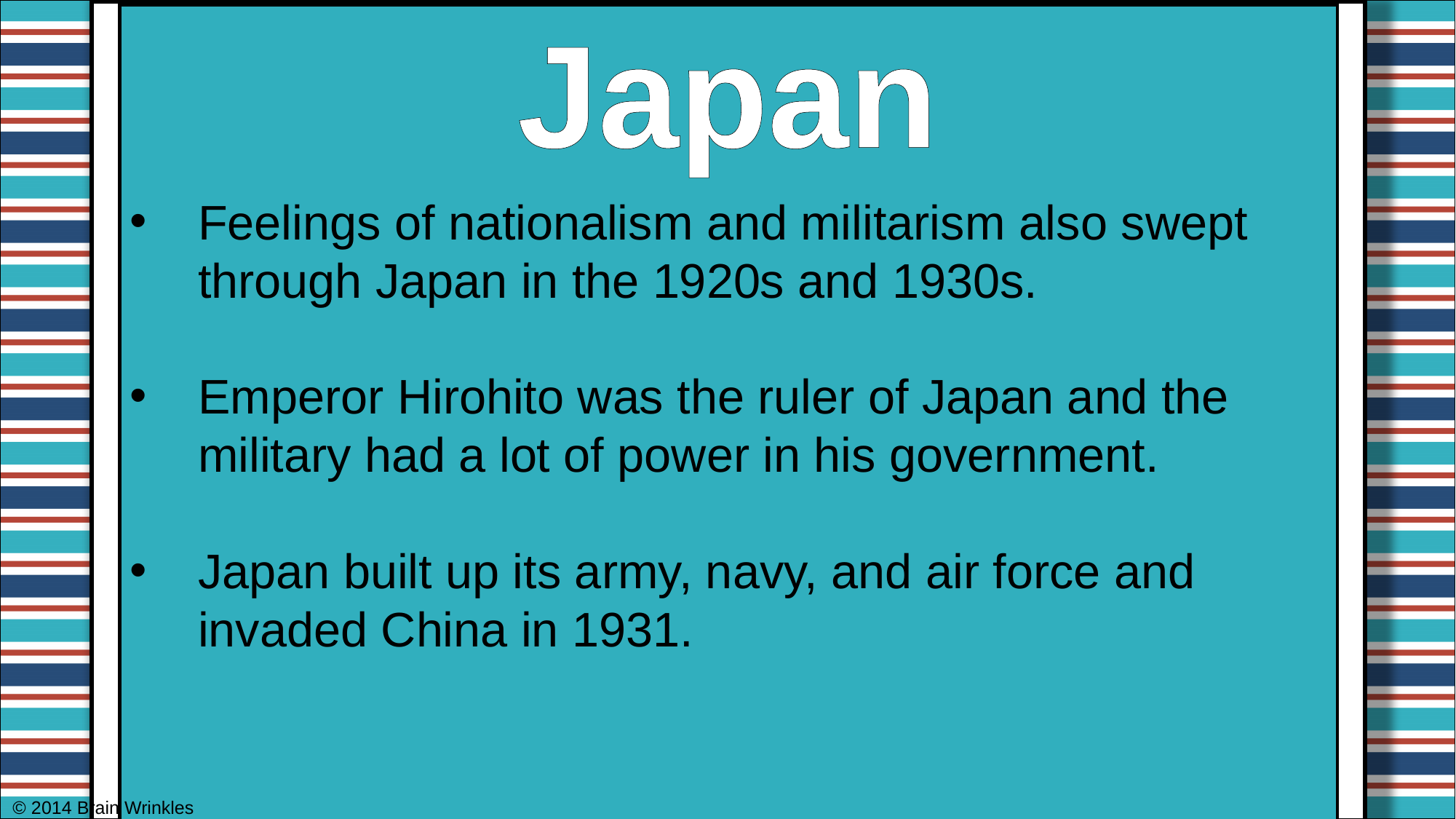

Japan

Feelings of nationalism and militarism also swept through Japan in the 1920s and 1930s.

Emperor Hirohito was the ruler of Japan and the military had a lot of power in his government.

Japan built up its army, navy, and air force and invaded China in 1931.
© 2014 Brain Wrinkles